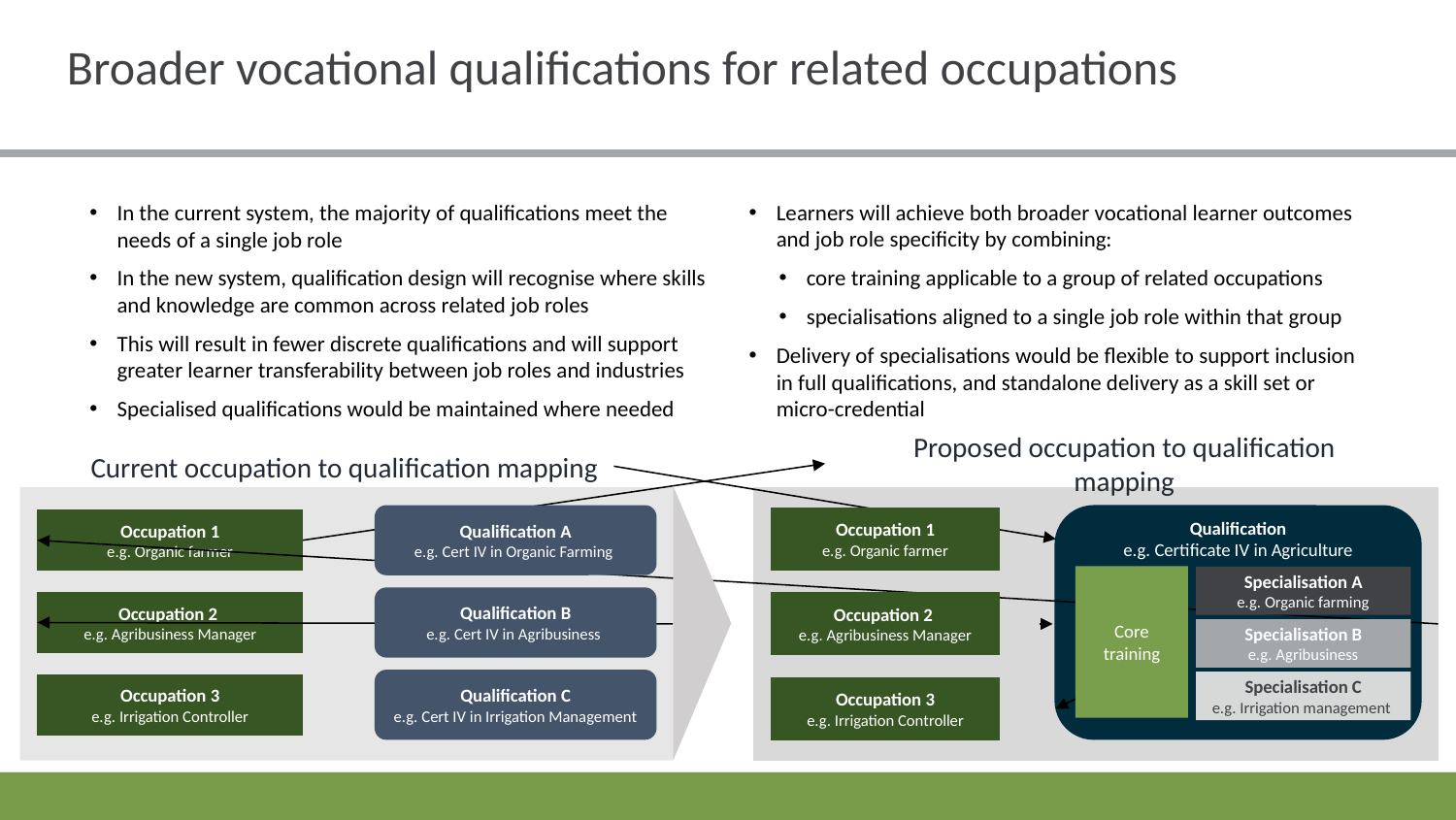

Broader vocational qualifications for related occupations

In the current system, the majority of qualifications meet the needs of a single job role
In the new system, qualification design will recognise where skills and knowledge are common across related job roles
This will result in fewer discrete qualifications and will support greater learner transferability between job roles and industries
Specialised qualifications would be maintained where needed
Learners will achieve both broader vocational learner outcomes and job role specificity by combining:
core training applicable to a group of related occupations
specialisations aligned to a single job role within that group
Delivery of specialisations would be flexible to support inclusion in full qualifications, and standalone delivery as a skill set or micro-credential
Proposed occupation to qualification mapping
Current occupation to qualification mapping

Qualification A
e.g. Cert IV in Organic Farming
Qualification
e.g. Certificate IV in Agriculture

Occupation 1
e.g. Organic farmer
Occupation 1
e.g. Organic farmer
Core training
Specialisation A
e.g. Organic farming
Qualification B
e.g. Cert IV in Agribusiness
Occupation 2
e.g. Agribusiness Manager
Occupation 2
e.g. Agribusiness Manager

Specialisation B
e.g. Agribusiness
Qualification C
e.g. Cert IV in Irrigation Management
Specialisation C
e.g. Irrigation management
Occupation 3
e.g. Irrigation Controller
Occupation 3
e.g. Irrigation Controller